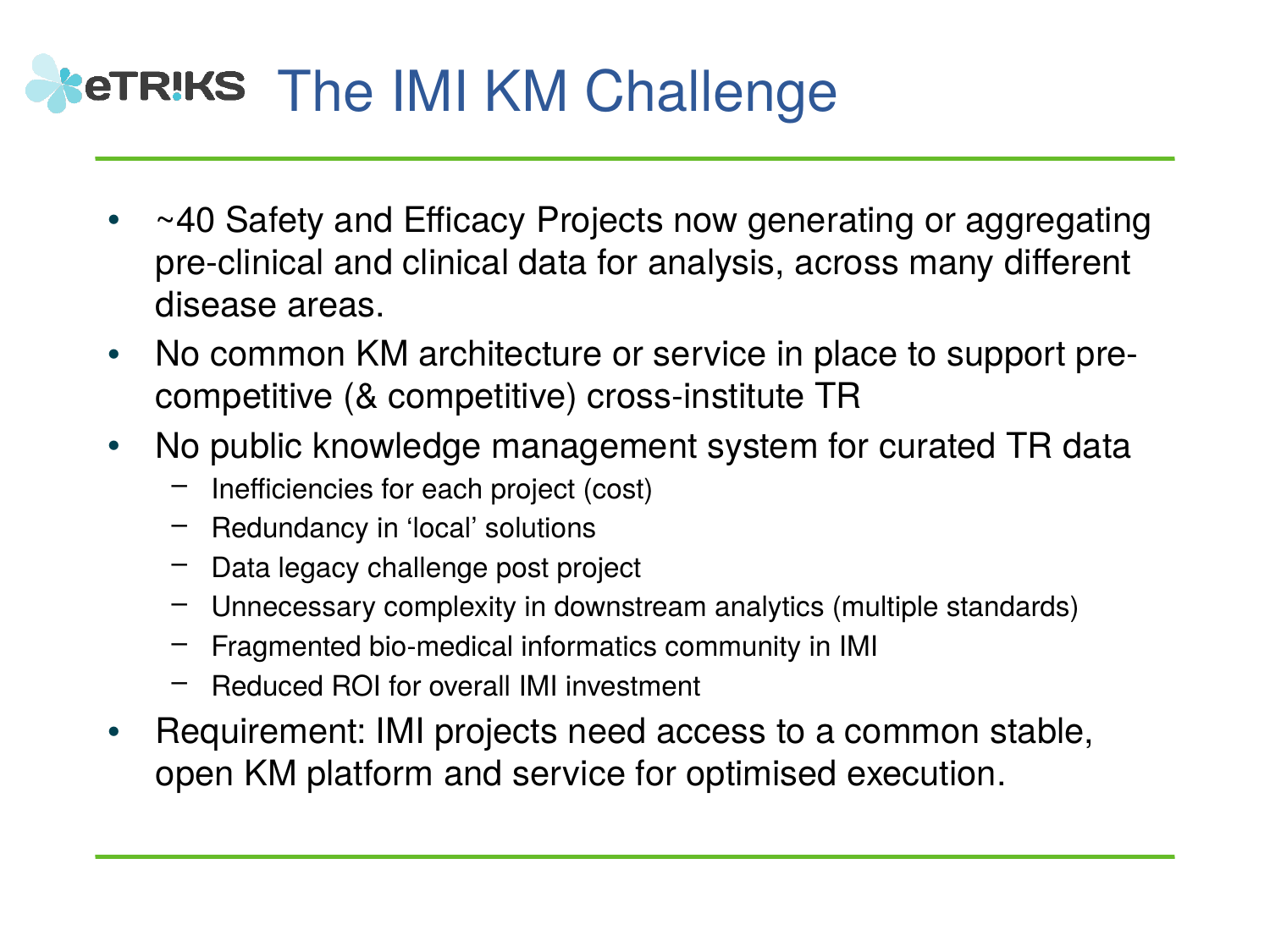

# The IMI KM Challenge
~40 Safety and Efficacy Projects now generating or aggregating pre-clinical and clinical data for analysis, across many different disease areas.
No common KM architecture or service in place to support pre-competitive (& competitive) cross-institute TR
No public knowledge management system for curated TR data
Inefficiencies for each project (cost)
Redundancy in ‘local’ solutions
Data legacy challenge post project
Unnecessary complexity in downstream analytics (multiple standards)
Fragmented bio-medical informatics community in IMI
Reduced ROI for overall IMI investment
Requirement: IMI projects need access to a common stable, open KM platform and service for optimised execution.